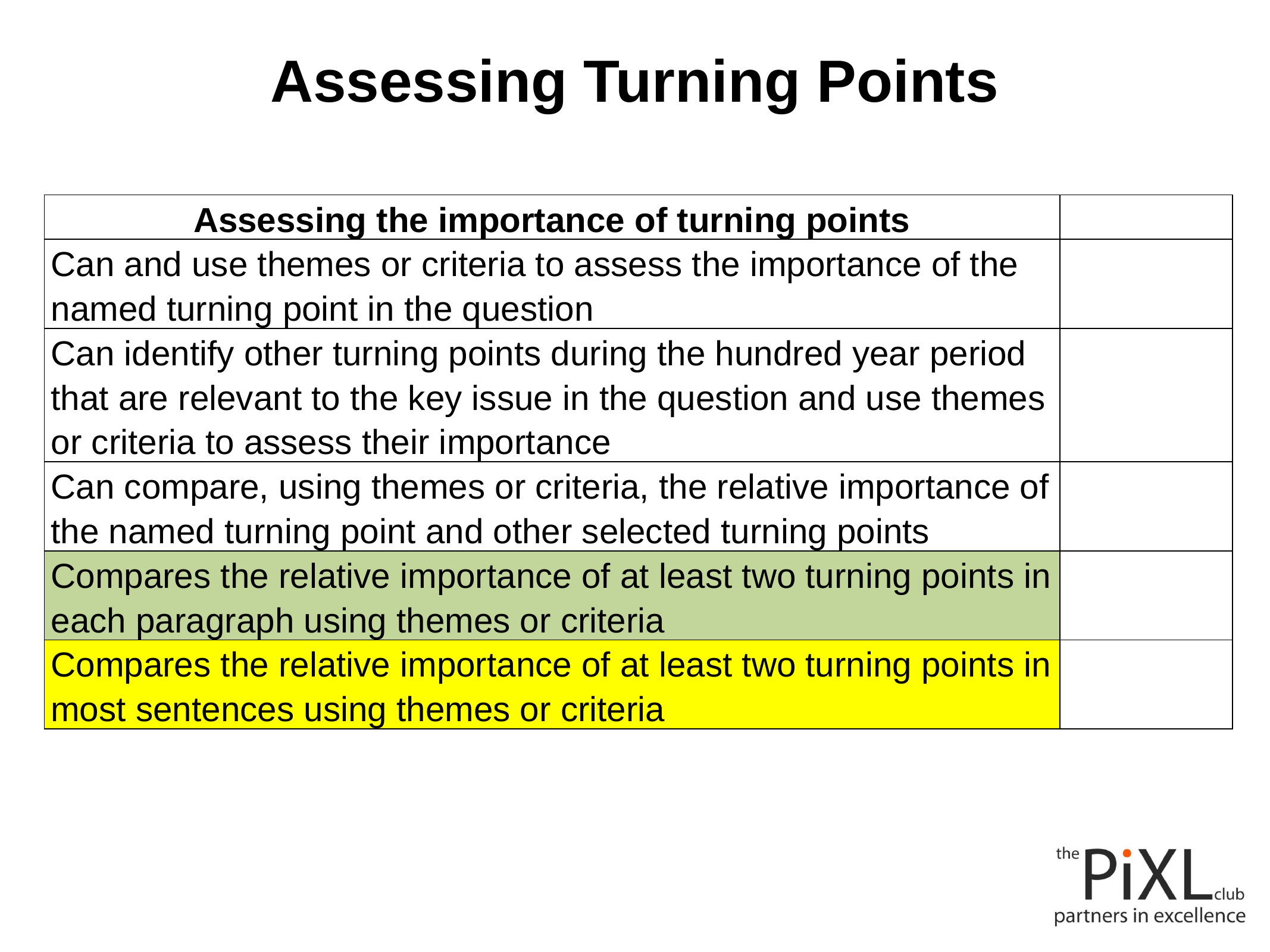

# Assessing Turning Points
| Assessing the importance of turning points |  |
| --- | --- |
| Can and use themes or criteria to assess the importance of the named turning point in the question |  |
| Can identify other turning points during the hundred year period that are relevant to the key issue in the question and use themes or criteria to assess their importance |  |
| Can compare, using themes or criteria, the relative importance of the named turning point and other selected turning points |  |
| Compares the relative importance of at least two turning points in each paragraph using themes or criteria |  |
| Compares the relative importance of at least two turning points in most sentences using themes or criteria |  |